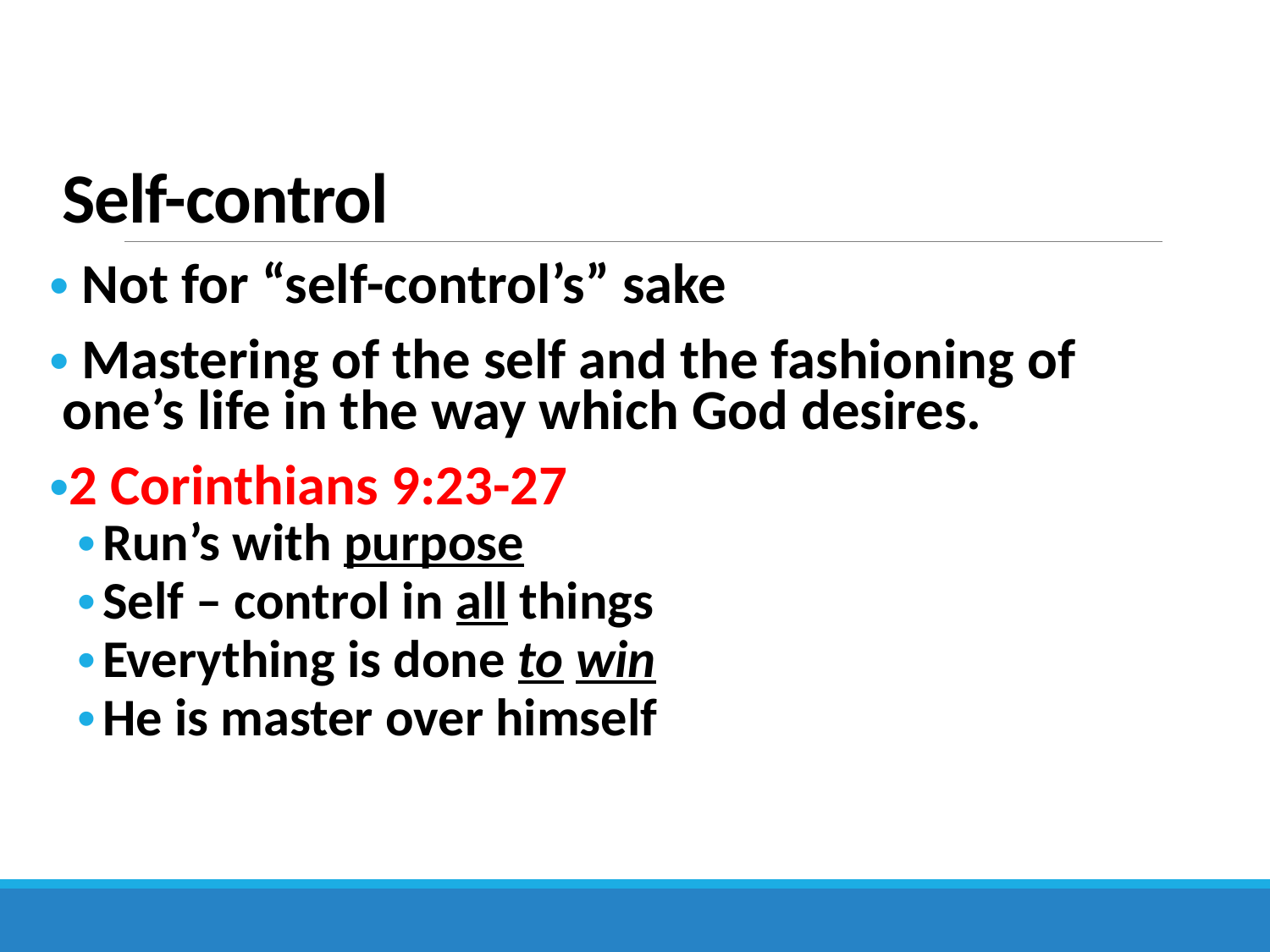

# Self-control
 Not for “self-control’s” sake
 Mastering of the self and the fashioning of one’s life in the way which God desires.
2 Corinthians 9:23-27
Run’s with purpose
Self – control in all things
Everything is done to win
He is master over himself